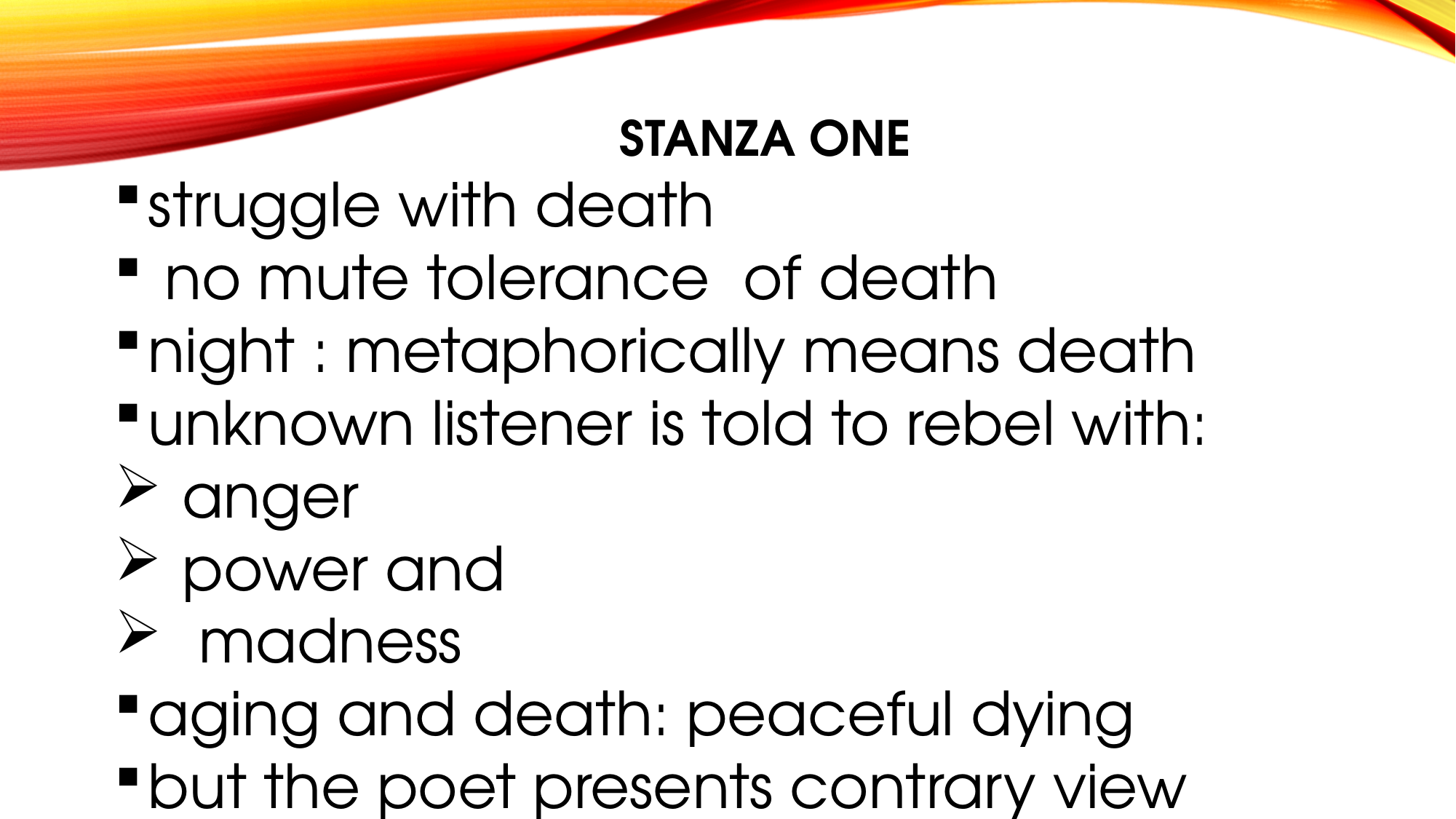

STANZA ONE
struggle with death
 no mute tolerance  of death
night : metaphorically means death
unknown listener is told to rebel with:
anger
power and
 madness
aging and death: peaceful dying
but the poet presents contrary view